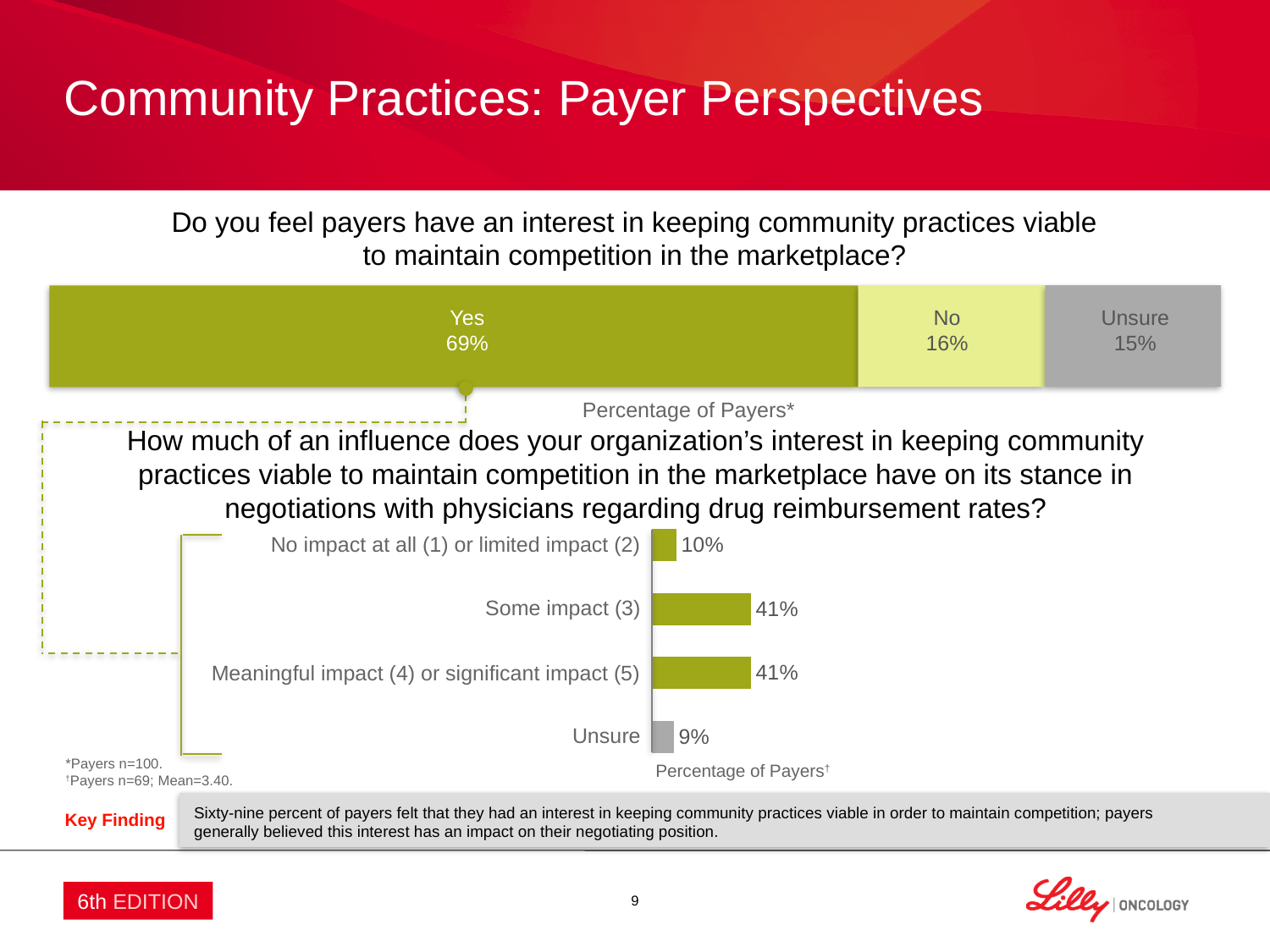

# Community Practices: Payer Perspectives
Do you feel payers have an interest in keeping community practices viable
to maintain competition in the marketplace?

Yes
69%
No
16%
Unsure
15%

Percentage of Payers*
How much of an influence does your organization’s interest in keeping community practices viable to maintain competition in the marketplace have on its stance in negotiations with physicians regarding drug reimbursement rates?

### Chart

| Category | Oncologists |
|---|---|
| Meaningful impact (4) or Significant impact (5) | 0.1 |
| Some Impact (3) | 0.41 |
| No impact at all (1) or Limited impact (2) | 0.41 |
| 21% to 30% lower  | 0.09 |
| No impact at all (1) or limited impact (2) |
| --- |
| Some impact (3) |
| Meaningful impact (4) or significant impact (5) |
| Unsure |
Percentage of Payers†
*Payers n=100.
†Payers n=69; Mean=3.40.

Sixty-nine percent of payers felt that they had an interest in keeping community practices viable in order to maintain competition; payers generally believed this interest has an impact on their negotiating position.
Key Finding